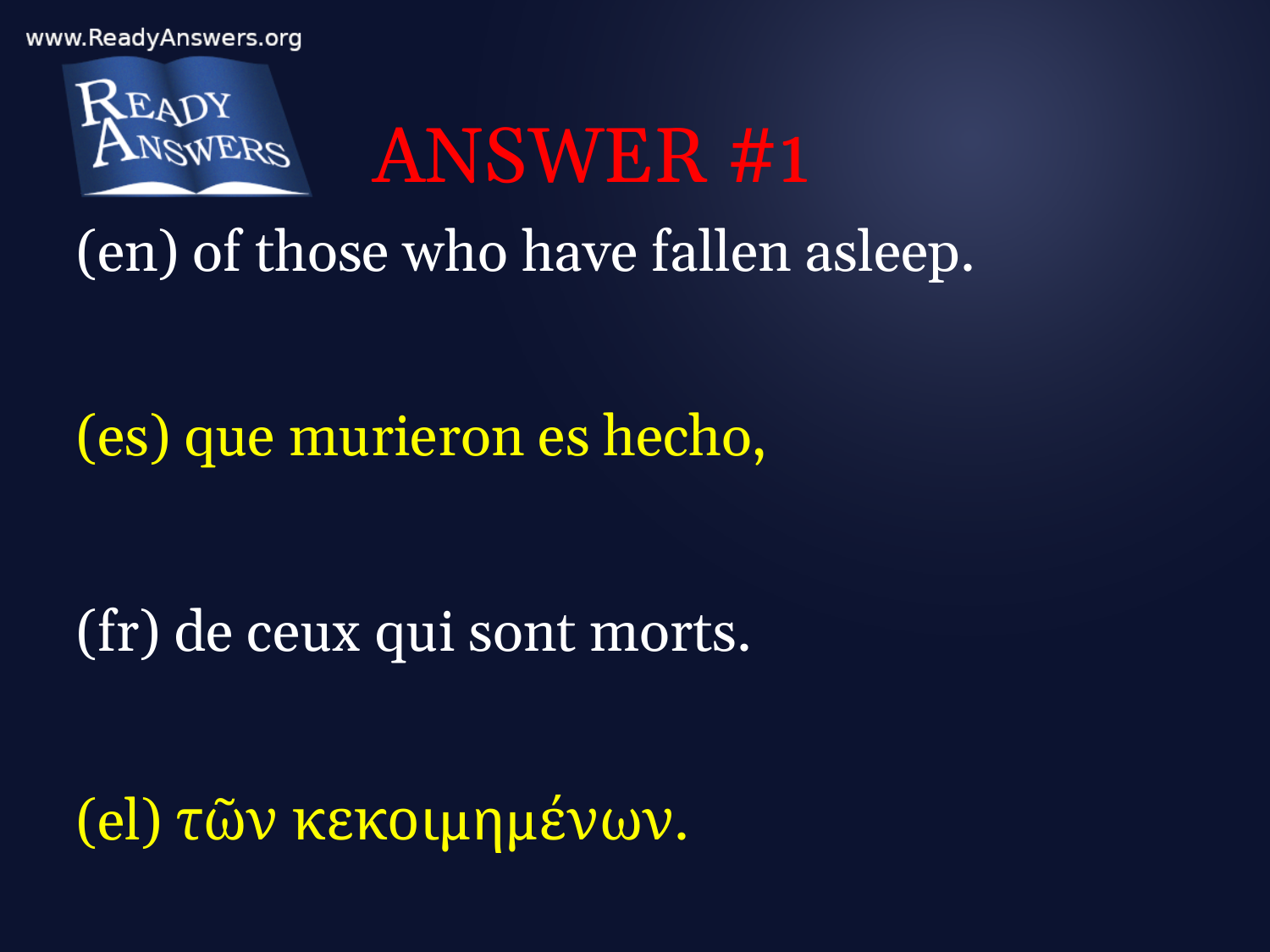

# ANSWER #1
(en) of those who have fallen asleep.
(es) que murieron es hecho,
(fr) de ceux qui sont morts.
(el) τῶν κεκοιμημένων.